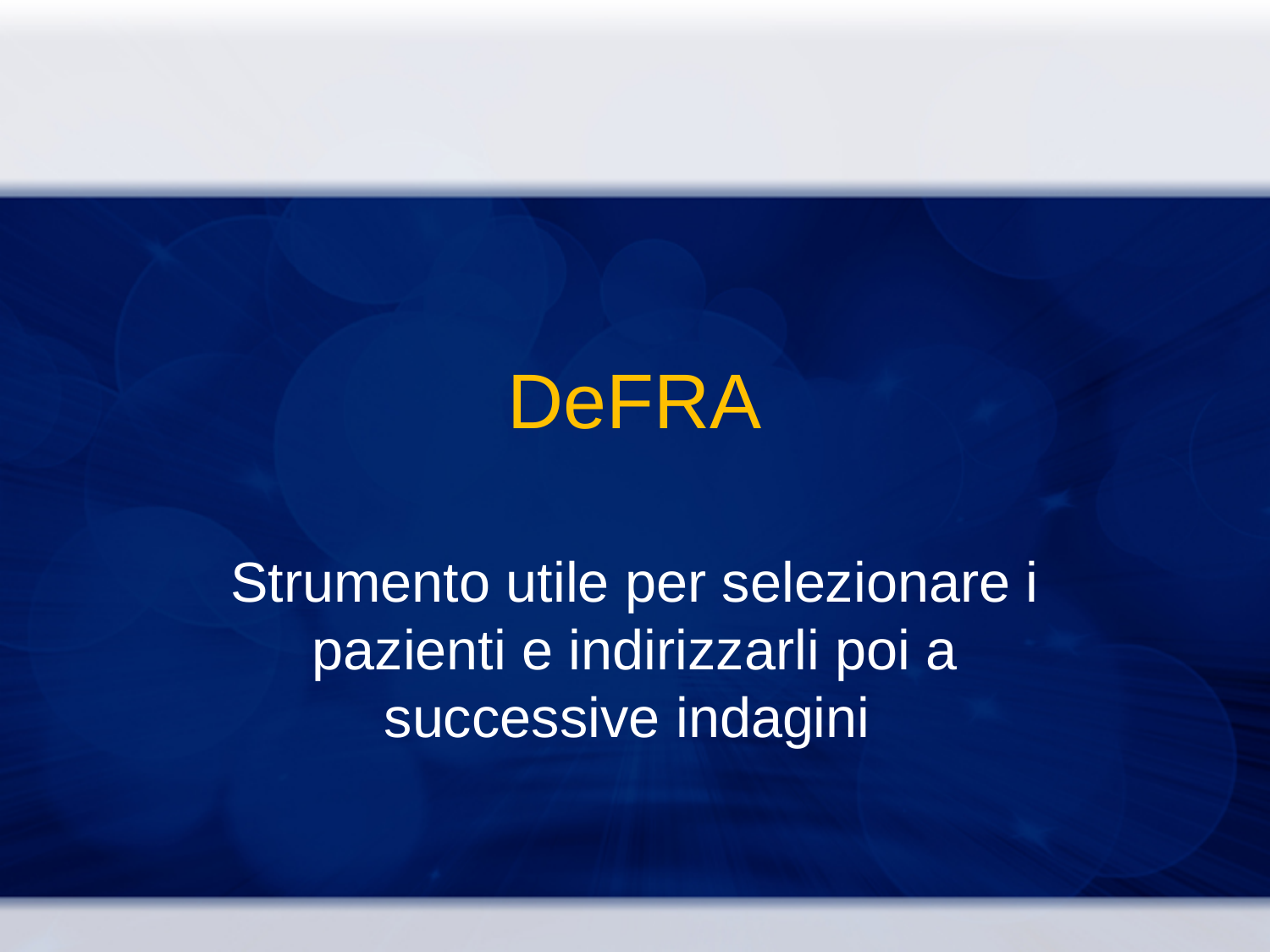

# DeFRA
Strumento utile per selezionare i pazienti e indirizzarli poi a successive indagini